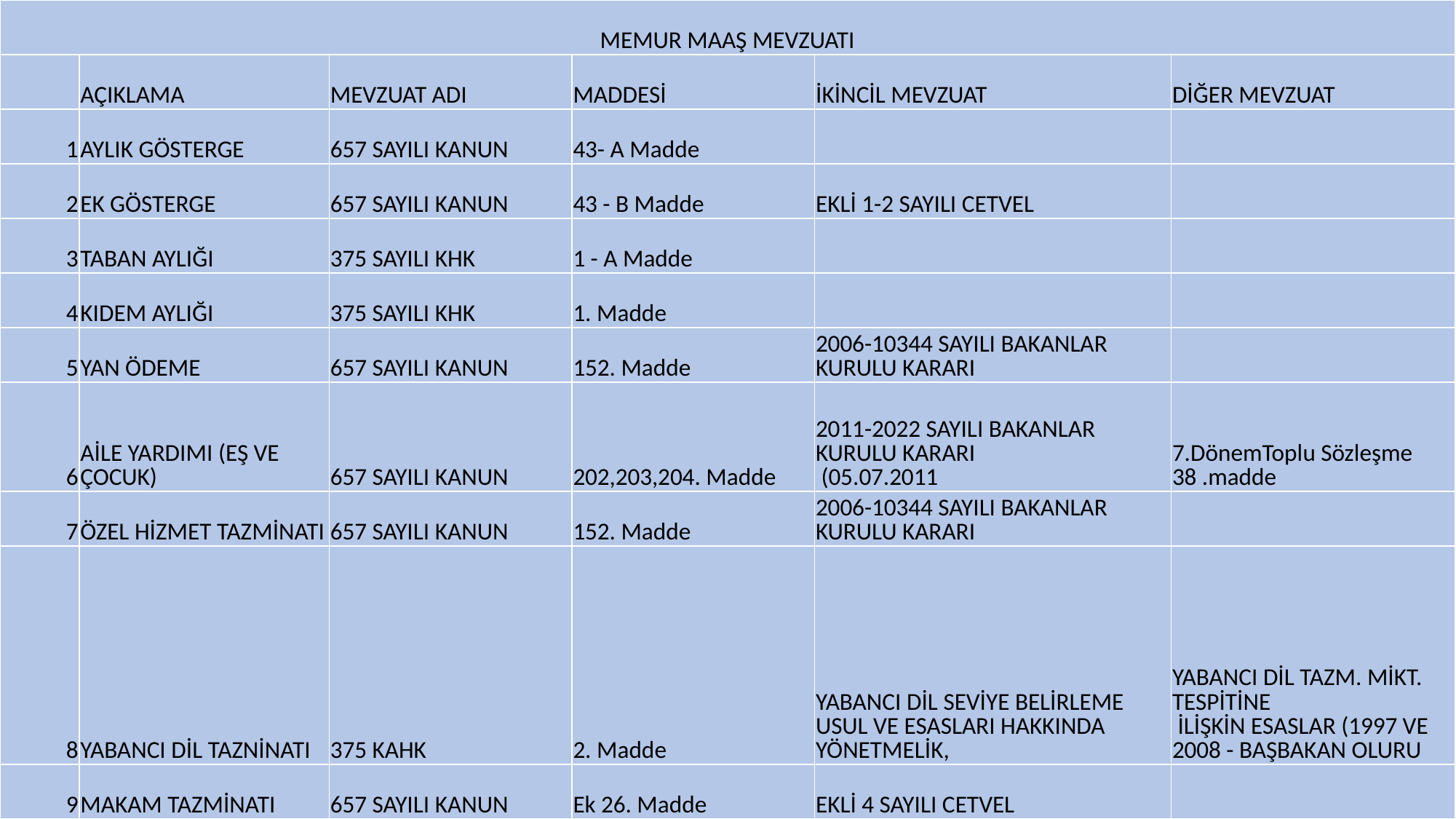

| MEMUR MAAŞ MEVZUATI |  |  |  |  |  |
| --- | --- | --- | --- | --- | --- |
|  | AÇIKLAMA | MEVZUAT ADI | MADDESİ | İKİNCİL MEVZUAT | DİĞER MEVZUAT |
| 1 | AYLIK GÖSTERGE | 657 SAYILI KANUN | 43- A Madde |  |  |
| 2 | EK GÖSTERGE | 657 SAYILI KANUN | 43 - B Madde | EKLİ 1-2 SAYILI CETVEL |  |
| 3 | TABAN AYLIĞI | 375 SAYILI KHK | 1 - A Madde |  |  |
| 4 | KIDEM AYLIĞI | 375 SAYILI KHK | 1. Madde |  |  |
| 5 | YAN ÖDEME | 657 SAYILI KANUN | 152. Madde | 2006-10344 SAYILI BAKANLAR KURULU KARARI |  |
| 6 | AİLE YARDIMI (EŞ VE ÇOCUK) | 657 SAYILI KANUN | 202,203,204. Madde | 2011-2022 SAYILI BAKANLAR KURULU KARARI (05.07.2011 | 7.DönemToplu Sözleşme 38 .madde |
| 7 | ÖZEL HİZMET TAZMİNATI | 657 SAYILI KANUN | 152. Madde | 2006-10344 SAYILI BAKANLAR KURULU KARARI |  |
| 8 | YABANCI DİL TAZNİNATI | 375 KAHK | 2. Madde | YABANCI DİL SEVİYE BELİRLEME USUL VE ESASLARI HAKKINDA YÖNETMELİK, | YABANCI DİL TAZM. MİKT. TESPİTİNE İLİŞKİN ESASLAR (1997 VE 2008 - BAŞBAKAN OLURU |
| 9 | MAKAM TAZMİNATI | 657 SAYILI KANUN | Ek 26. Madde | EKLİ 4 SAYILI CETVEL |  |